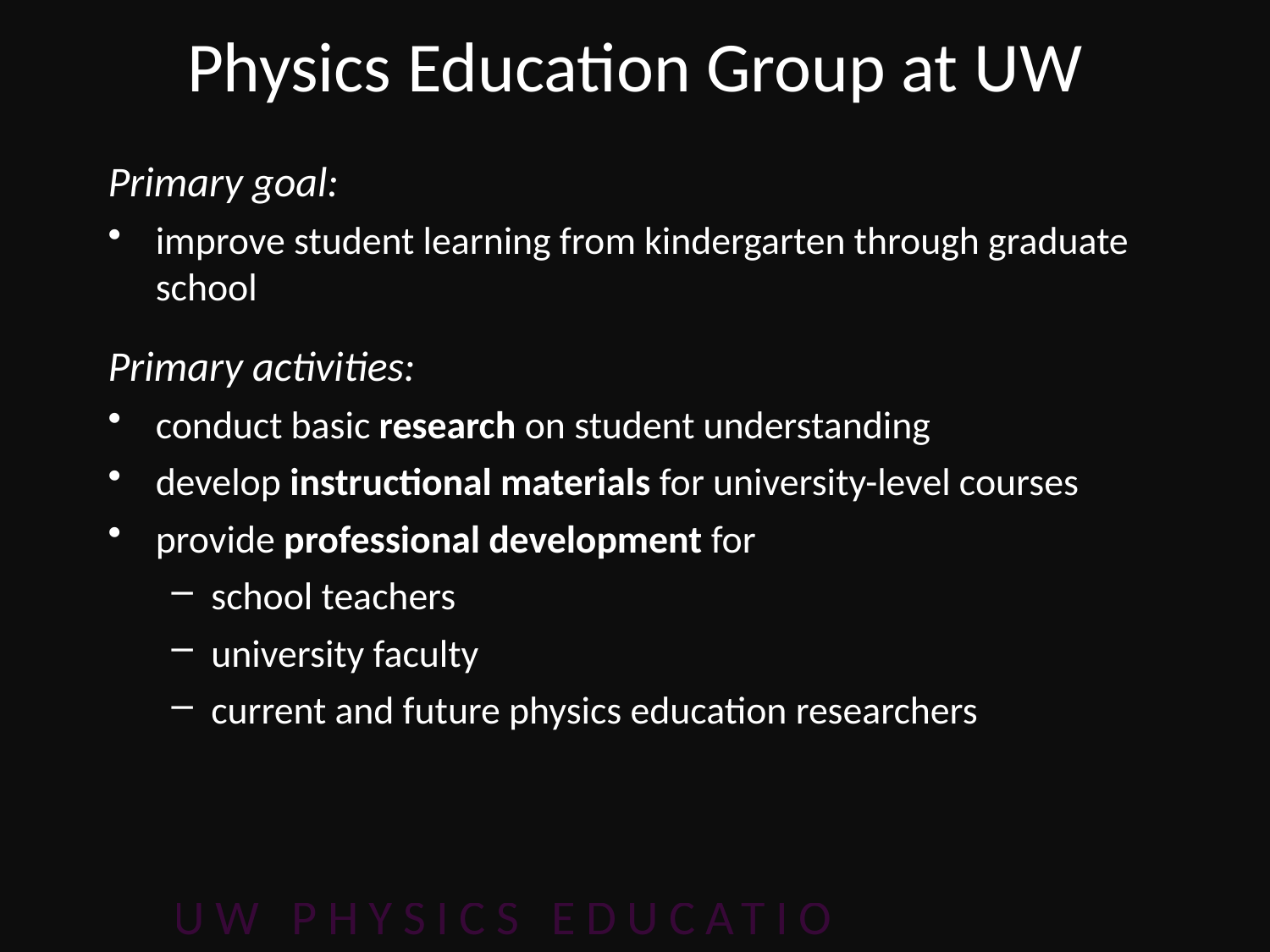

# Physics Education Group at UW
Primary goal:
improve student learning from kindergarten through graduate school
Primary activities:
conduct basic research on student understanding
develop instructional materials for university-level courses
provide professional development for
school teachers
university faculty
current and future physics education researchers